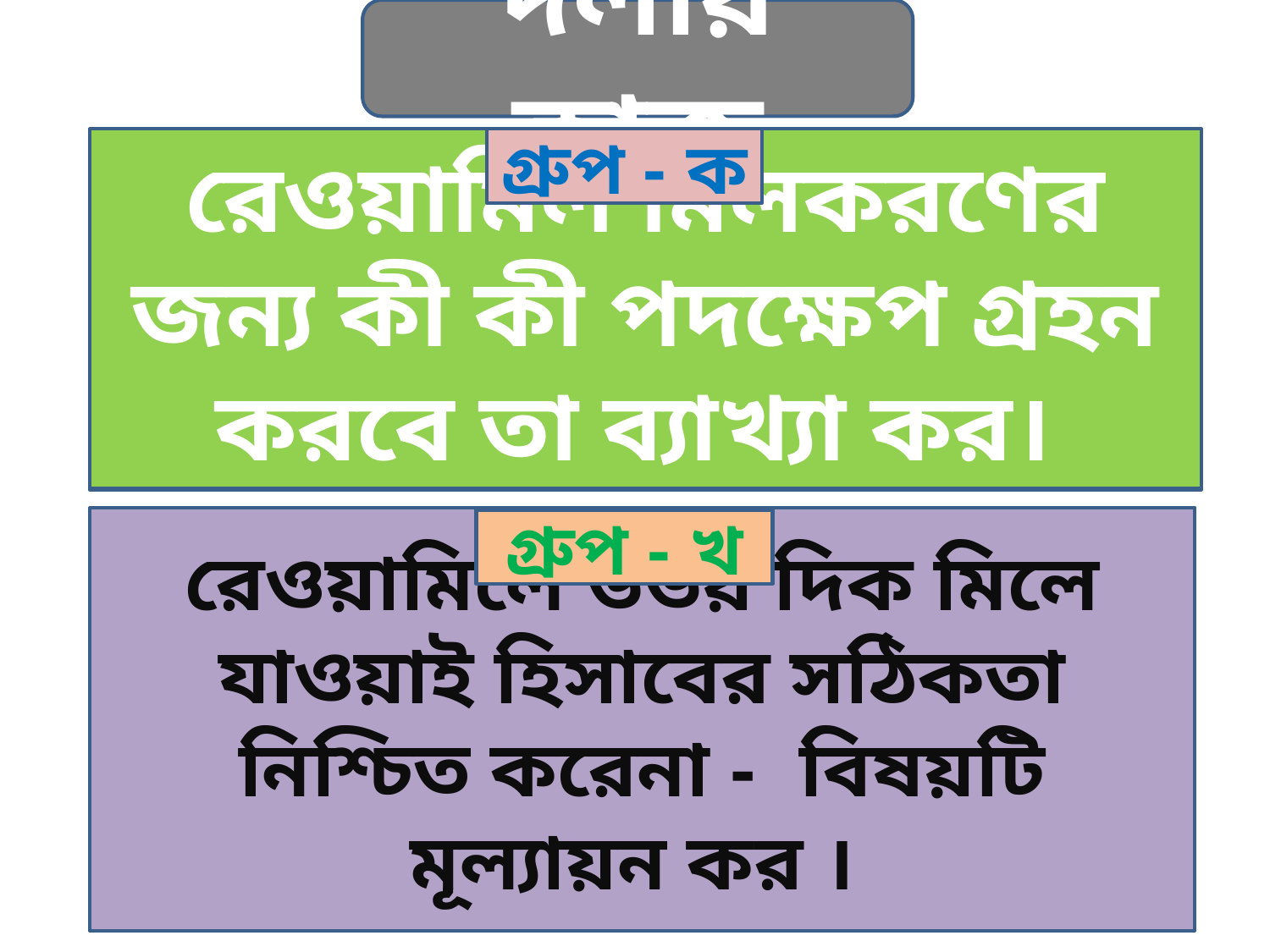

দলীয় কাজ
রেওয়ামিল মিলকরণের জন্য কী কী পদক্ষেপ গ্রহন করবে তা ব্যাখ্যা কর।
গ্রুপ - ক
রেওয়ামিল মিলকরণের জন্য কী কী পদক্ষেপ গ্রহন করবে তা ব্যাখ্যা কর।
গ্রুপ - ক
রেওয়ামিলে উভয় দিক মিলে যাওয়াই হিসাবের সঠিকতা নিশ্চিত করেনা -  বিষয়টি মূল্যায়ন কর ।
গ্রুপ - খ